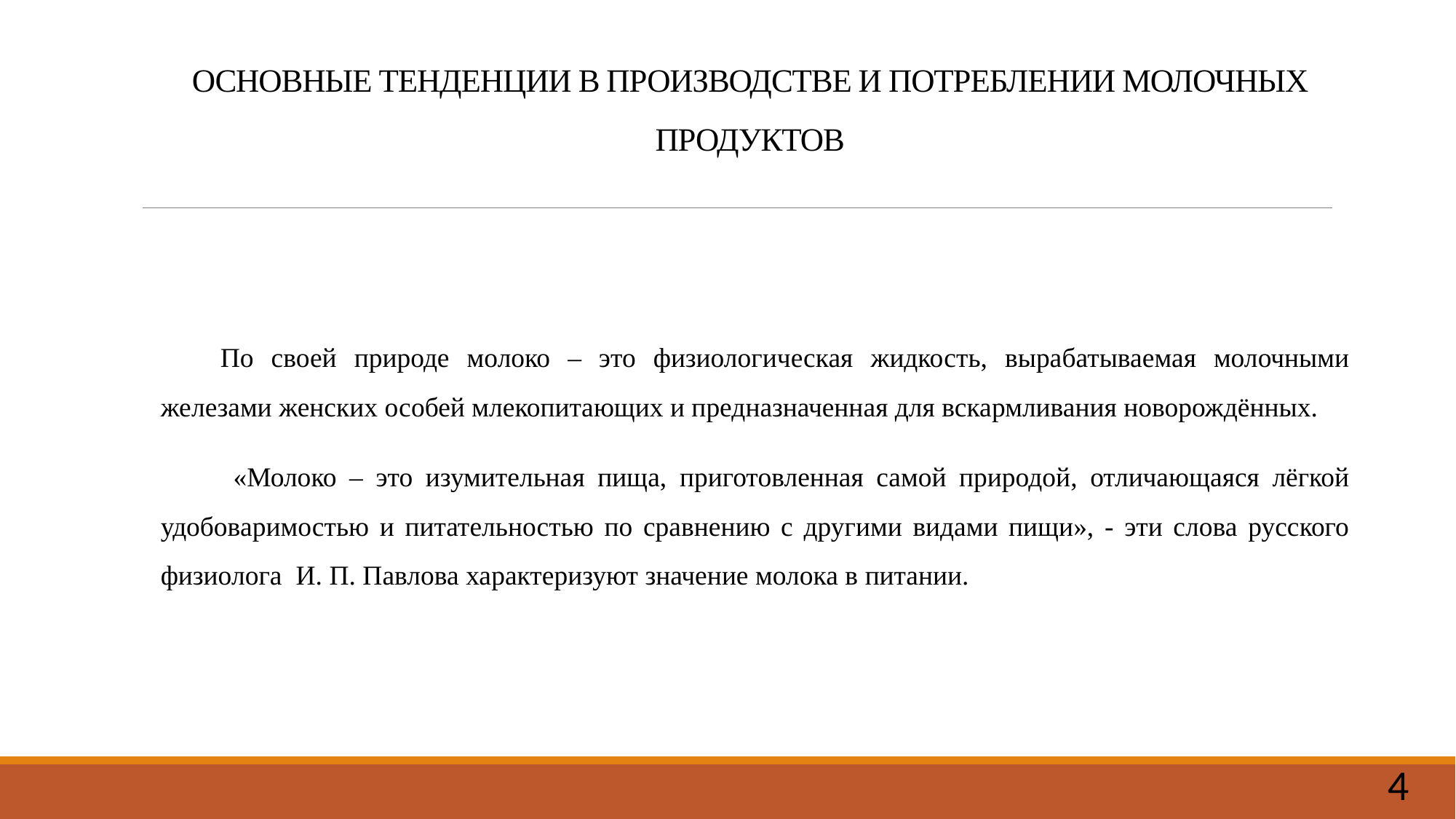

# ОСНОВНЫЕ ТЕНДЕНЦИИ В ПРОИЗВОДСТВЕ И ПОТРЕБЛЕНИИ МОЛОЧНЫХ ПРОДУКТОВ
По своей природе молоко – это физиологическая жидкость, вырабатываемая молочными железами женских особей млекопитающих и предназначенная для вскармливания новорождённых.
 «Молоко – это изумительная пища, приготовленная самой природой, отличающаяся лёгкой удобоваримостью и питательностью по сравнению с другими видами пищи», - эти слова русского физиолога  И. П. Павлова характеризуют значение молока в питании.

4